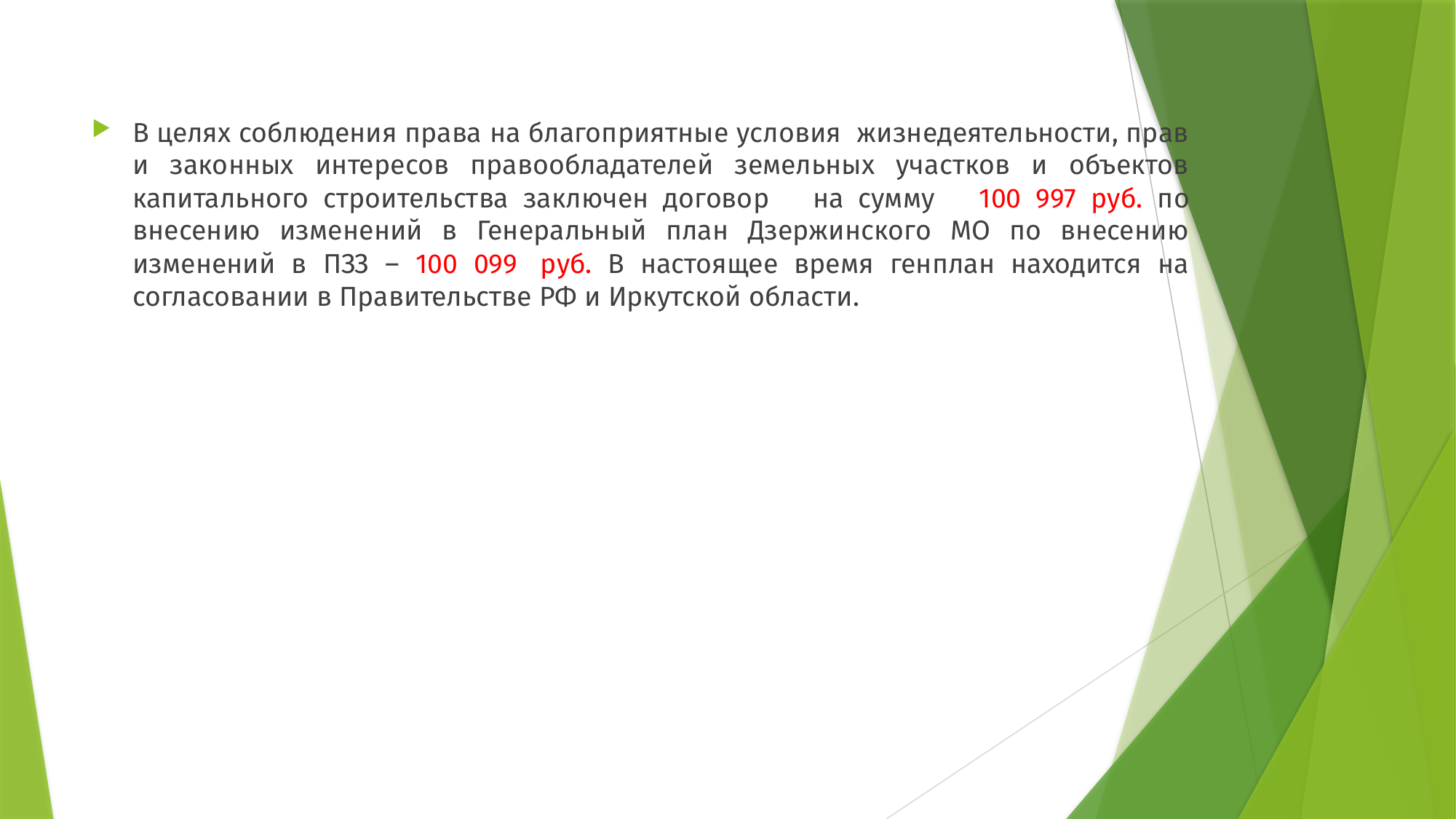

В целях соблюдения права на благоприятные условия  жизнедеятельности, прав и законных интересов правообладателей земельных участков и объектов капитального строительства заключен договор   на сумму   100 997 руб. по внесению изменений в Генеральный план Дзержинского МО по внесению изменений в ПЗЗ – 100 099  руб. В настоящее время генплан находится на согласовании в Правительстве РФ и Иркутской области.